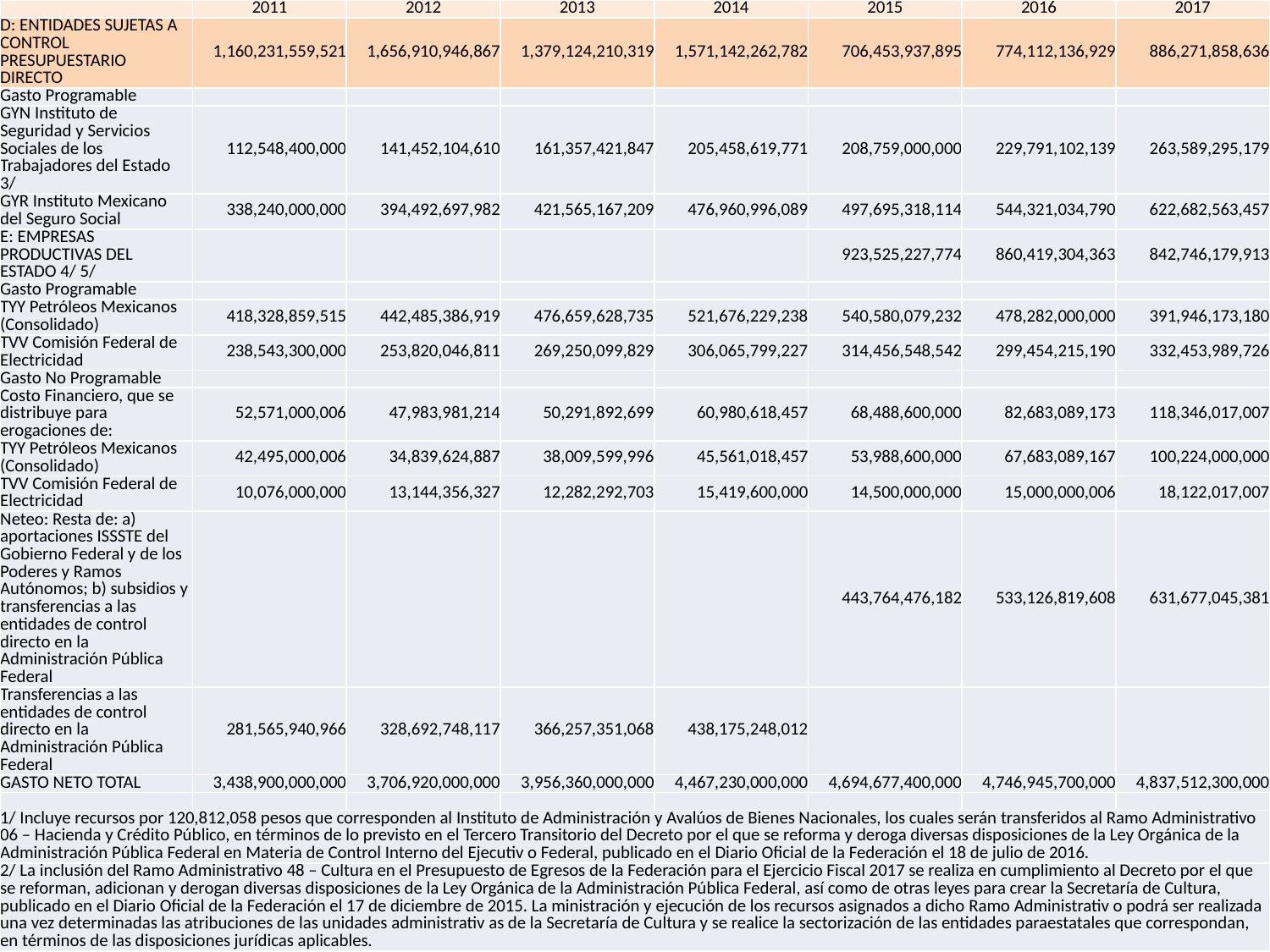

|  | 2011 | 2012 | 2013 | 2014 | 2015 | 2016 | 2017 |
| --- | --- | --- | --- | --- | --- | --- | --- |
| D: ENTIDADES SUJETAS A CONTROL PRESUPUESTARIO DIRECTO | 1,160,231,559,521 | 1,656,910,946,867 | 1,379,124,210,319 | 1,571,142,262,782 | 706,453,937,895 | 774,112,136,929 | 886,271,858,636 |
| Gasto Programable |  |  |  |  |  |  |  |
| GYN Instituto de Seguridad y Servicios Sociales de los Trabajadores del Estado 3/ | 112,548,400,000 | 141,452,104,610 | 161,357,421,847 | 205,458,619,771 | 208,759,000,000 | 229,791,102,139 | 263,589,295,179 |
| GYR Instituto Mexicano del Seguro Social | 338,240,000,000 | 394,492,697,982 | 421,565,167,209 | 476,960,996,089 | 497,695,318,114 | 544,321,034,790 | 622,682,563,457 |
| E: EMPRESAS PRODUCTIVAS DEL ESTADO 4/ 5/ |  |  |  |  | 923,525,227,774 | 860,419,304,363 | 842,746,179,913 |
| Gasto Programable |  |  |  |  |  |  |  |
| TYY Petróleos Mexicanos (Consolidado) | 418,328,859,515 | 442,485,386,919 | 476,659,628,735 | 521,676,229,238 | 540,580,079,232 | 478,282,000,000 | 391,946,173,180 |
| TVV Comisión Federal de Electricidad | 238,543,300,000 | 253,820,046,811 | 269,250,099,829 | 306,065,799,227 | 314,456,548,542 | 299,454,215,190 | 332,453,989,726 |
| Gasto No Programable |  |  |  |  |  |  |  |
| Costo Financiero, que se distribuye para erogaciones de: | 52,571,000,006 | 47,983,981,214 | 50,291,892,699 | 60,980,618,457 | 68,488,600,000 | 82,683,089,173 | 118,346,017,007 |
| TYY Petróleos Mexicanos (Consolidado) | 42,495,000,006 | 34,839,624,887 | 38,009,599,996 | 45,561,018,457 | 53,988,600,000 | 67,683,089,167 | 100,224,000,000 |
| TVV Comisión Federal de Electricidad | 10,076,000,000 | 13,144,356,327 | 12,282,292,703 | 15,419,600,000 | 14,500,000,000 | 15,000,000,006 | 18,122,017,007 |
| Neteo: Resta de: a) aportaciones ISSSTE del Gobierno Federal y de los Poderes y Ramos Autónomos; b) subsidios y transferencias a las entidades de control directo en la Administración Pública Federal |  |  |  |  | 443,764,476,182 | 533,126,819,608 | 631,677,045,381 |
| Transferencias a las entidades de control directo en la Administración Pública Federal | 281,565,940,966 | 328,692,748,117 | 366,257,351,068 | 438,175,248,012 |  |  |  |
| GASTO NETO TOTAL | 3,438,900,000,000 | 3,706,920,000,000 | 3,956,360,000,000 | 4,467,230,000,000 | 4,694,677,400,000 | 4,746,945,700,000 | 4,837,512,300,000 |
|  |  |  |  |  |  |  |  |
| 1/ Incluye recursos por 120,812,058 pesos que corresponden al Instituto de Administración y Avalúos de Bienes Nacionales, los cuales serán transferidos al Ramo Administrativo 06 – Hacienda y Crédito Público, en términos de lo previsto en el Tercero Transitorio del Decreto por el que se reforma y deroga diversas disposiciones de la Ley Orgánica de la Administración Pública Federal en Materia de Control Interno del Ejecutiv o Federal, publicado en el Diario Oficial de la Federación el 18 de julio de 2016. |  |  |  |  |  |  |  |
| 2/ La inclusión del Ramo Administrativo 48 – Cultura en el Presupuesto de Egresos de la Federación para el Ejercicio Fiscal 2017 se realiza en cumplimiento al Decreto por el que se reforman, adicionan y derogan diversas disposiciones de la Ley Orgánica de la Administración Pública Federal, así como de otras leyes para crear la Secretaría de Cultura, publicado en el Diario Oficial de la Federación el 17 de diciembre de 2015. La ministración y ejecución de los recursos asignados a dicho Ramo Administrativ o podrá ser realizada una vez determinadas las atribuciones de las unidades administrativ as de la Secretaría de Cultura y se realice la sectorización de las entidades paraestatales que correspondan, en términos de las disposiciones jurídicas aplicables. |  |  |  |  |  |  |  |